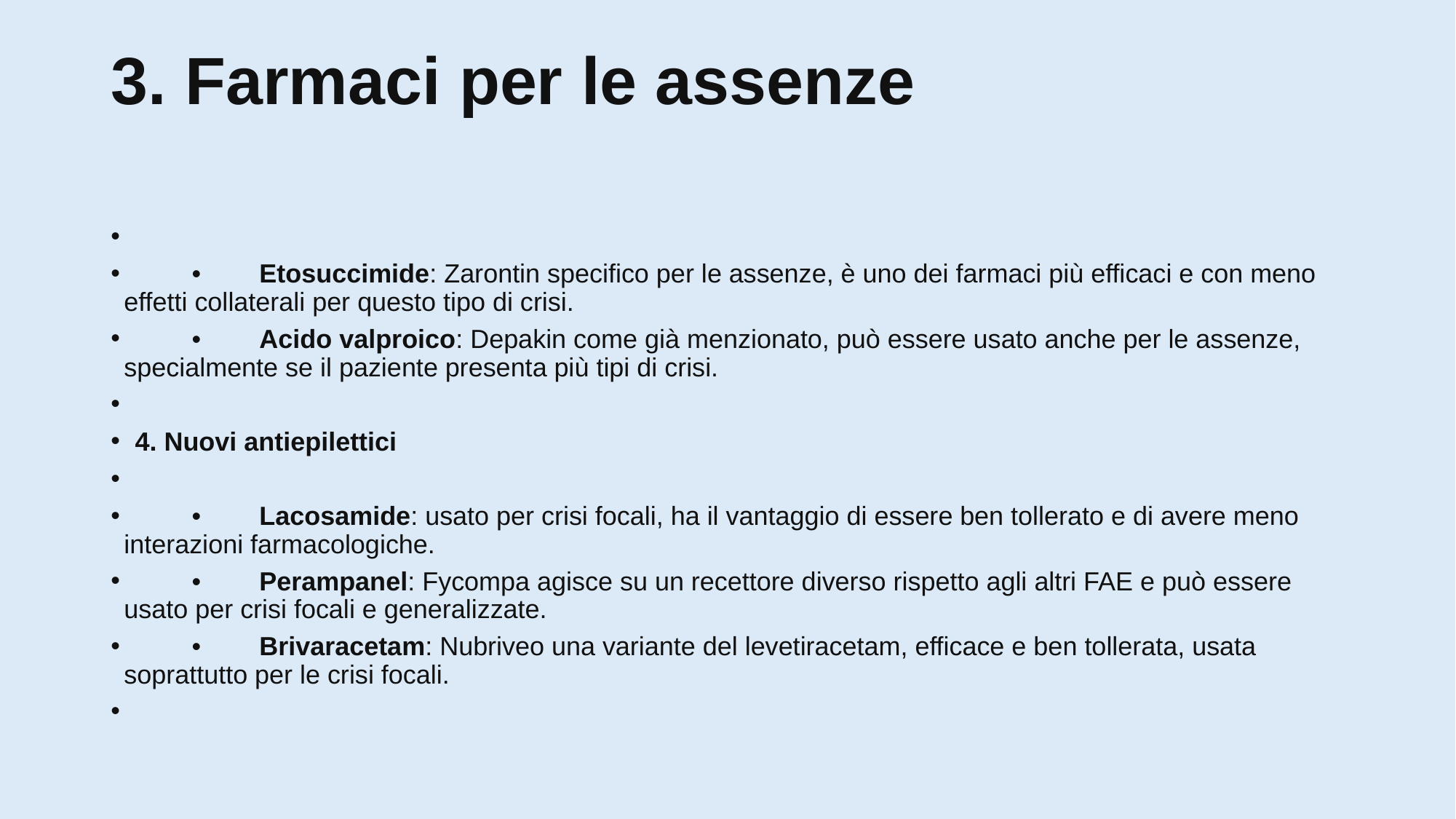

# 3. Farmaci per le assenze

	•	Etosuccimide: Zarontin specifico per le assenze, è uno dei farmaci più efficaci e con meno effetti collaterali per questo tipo di crisi.
	•	Acido valproico: Depakin come già menzionato, può essere usato anche per le assenze, specialmente se il paziente presenta più tipi di crisi.

4. Nuovi antiepilettici

	•	Lacosamide: usato per crisi focali, ha il vantaggio di essere ben tollerato e di avere meno interazioni farmacologiche.
	•	Perampanel: Fycompa agisce su un recettore diverso rispetto agli altri FAE e può essere usato per crisi focali e generalizzate.
	•	Brivaracetam: Nubriveo una variante del levetiracetam, efficace e ben tollerata, usata soprattutto per le crisi focali.